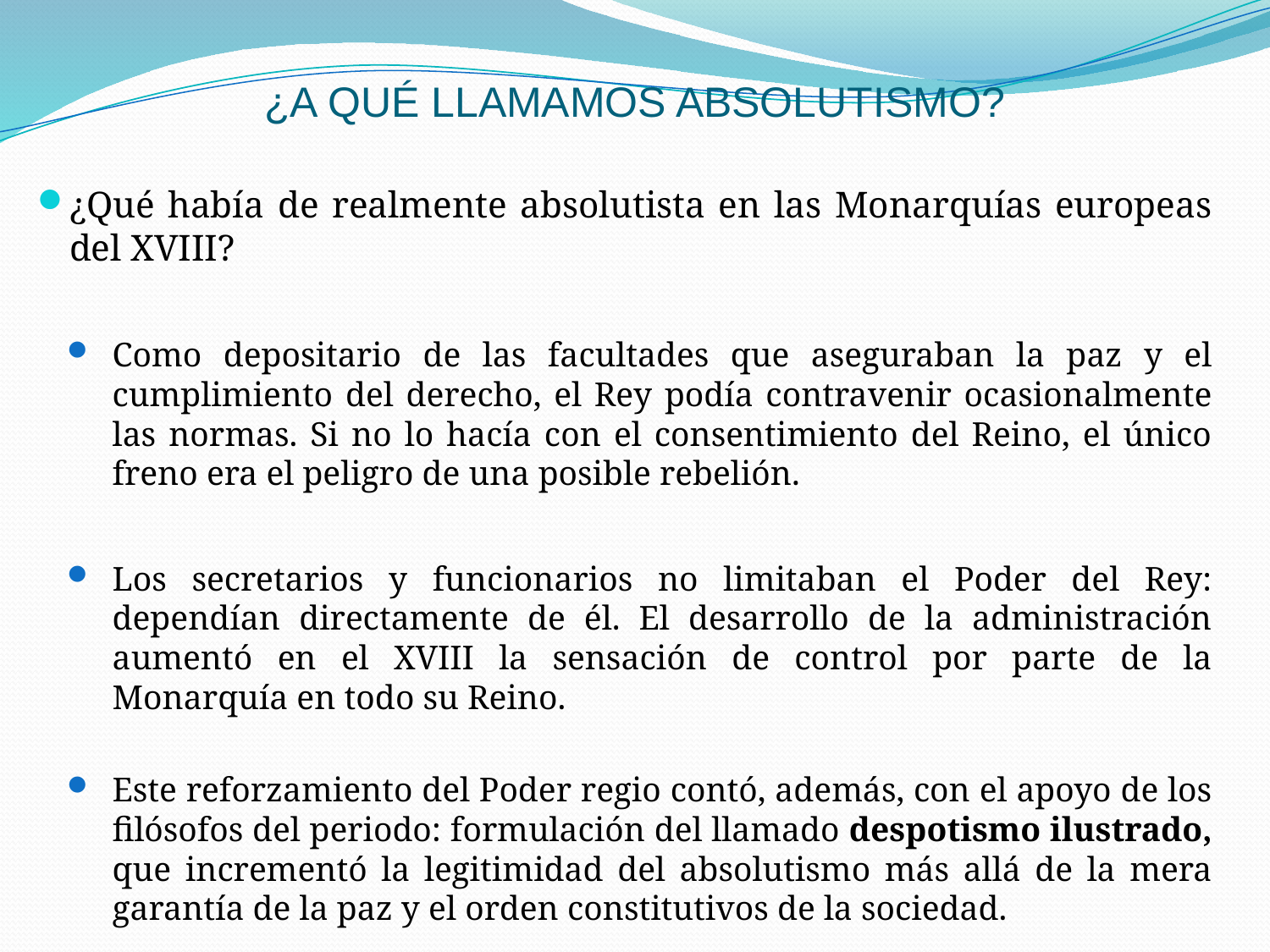

# ¿A QUÉ LLAMAMOS ABSOLUTISMO?
¿Qué había de realmente absolutista en las Monarquías europeas del XVIII?

Como depositario de las facultades que aseguraban la paz y el cumplimiento del derecho, el Rey podía contravenir ocasionalmente las normas. Si no lo hacía con el consentimiento del Reino, el único freno era el peligro de una posible rebelión.

Los secretarios y funcionarios no limitaban el Poder del Rey: dependían directamente de él. El desarrollo de la administración aumentó en el XVIII la sensación de control por parte de la Monarquía en todo su Reino.

Este reforzamiento del Poder regio contó, además, con el apoyo de los filósofos del periodo: formulación del llamado despotismo ilustrado, que incrementó la legitimidad del absolutismo más allá de la mera garantía de la paz y el orden constitutivos de la sociedad.